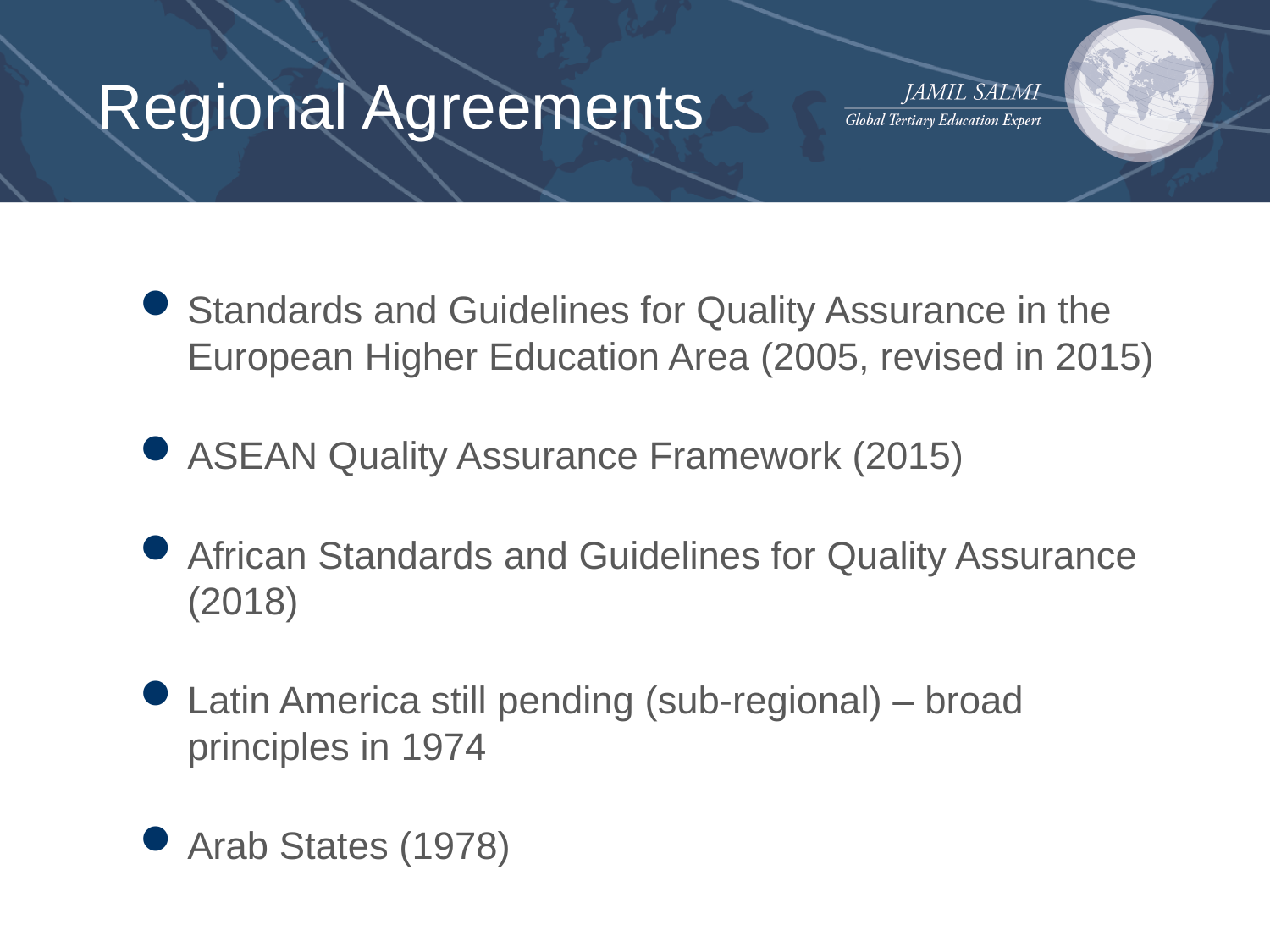

# Regional Agreements

Standards and Guidelines for Quality Assurance in the European Higher Education Area (2005, revised in 2015)
ASEAN Quality Assurance Framework (2015)
African Standards and Guidelines for Quality Assurance (2018)
Latin America still pending (sub-regional) – broad principles in 1974
Arab States (1978)